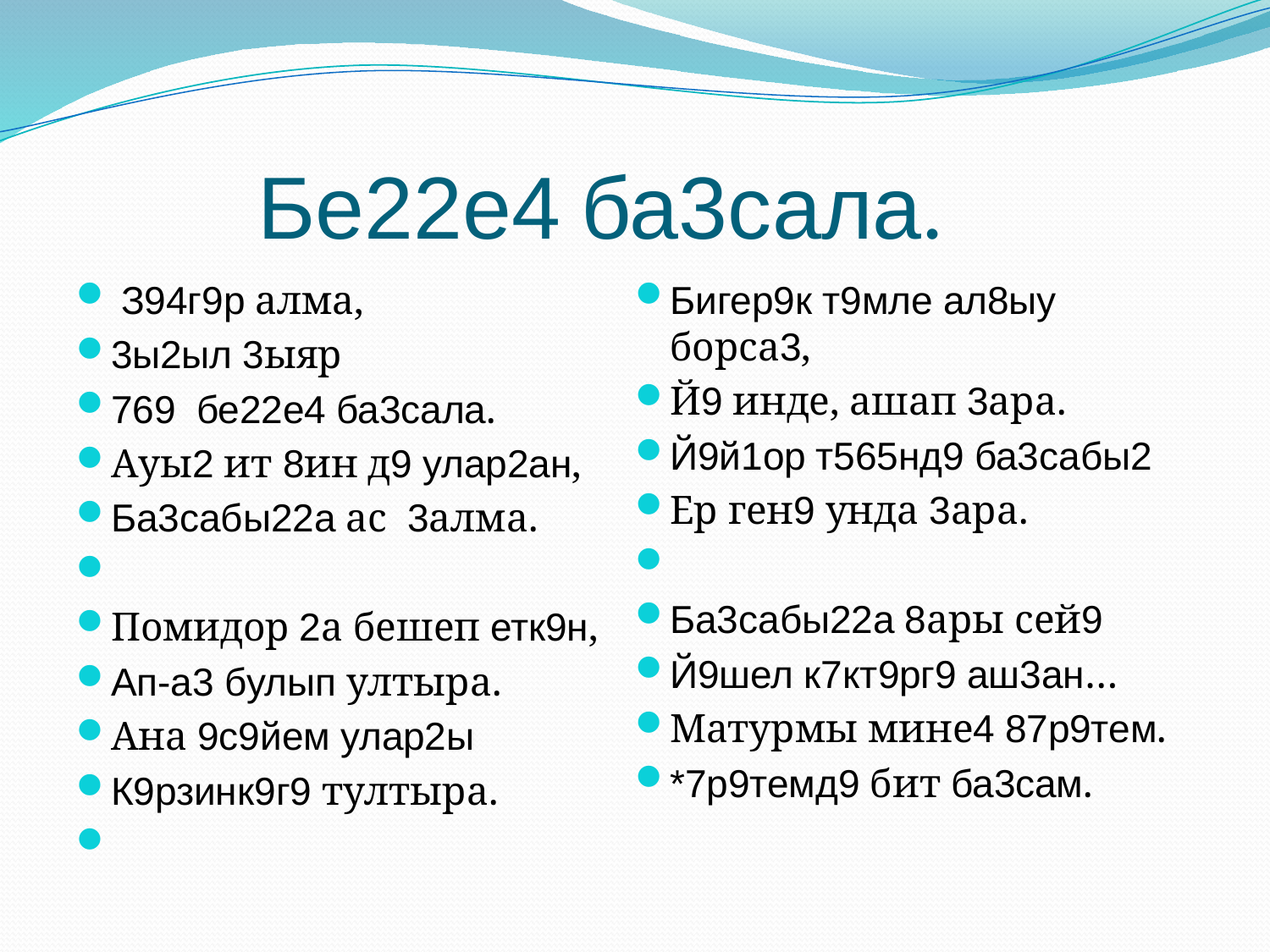

# Бе22е4 ба3сала.
 З94г9р алма,
3ы2ыл 3ыяр
769  бе22е4 ба3сала.
Ауы2 ит 8ин д9 улар2ан,
Ба3сабы22а ас  3алма.

Помидор 2а бешеп етк9н,
Ап-а3 булып ултыра.
Ана 9с9йем улар2ы
К9рзинк9г9 тултыра.

Бигер9к т9мле ал8ыу борса3,
Й9 инде, ашап 3ара.
Й9й1ор т565нд9 ба3сабы2
Ер ген9 унда 3ара.

Ба3сабы22а 8ары сей9
Й9шел к7кт9рг9 аш3ан…
Матурмы мине4 87р9тем.
*7р9темд9 бит ба3сам.